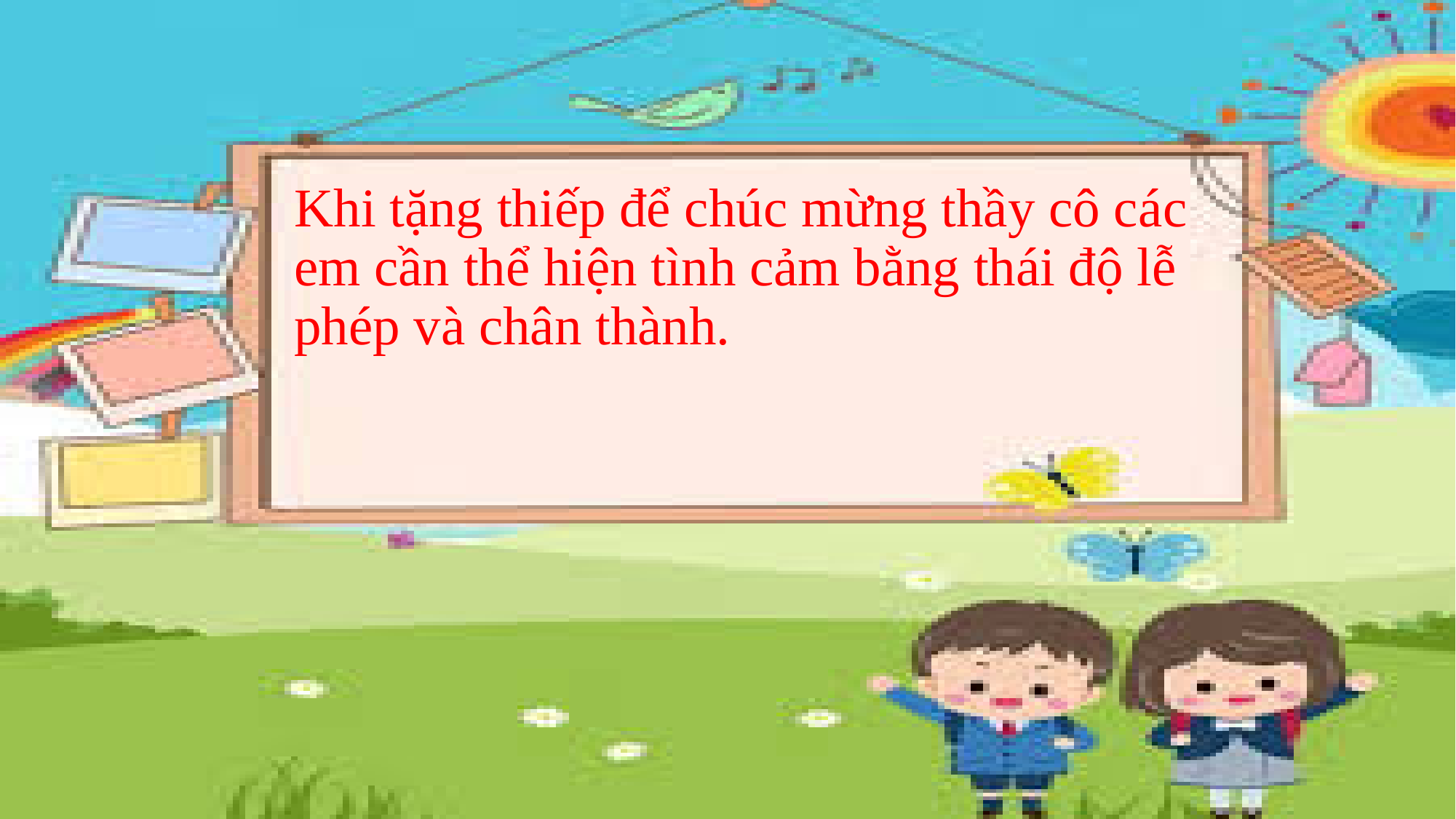

Khi tặng thiếp để chúc mừng thầy cô các em cần thể hiện tình cảm bằng thái độ lễ phép và chân thành.